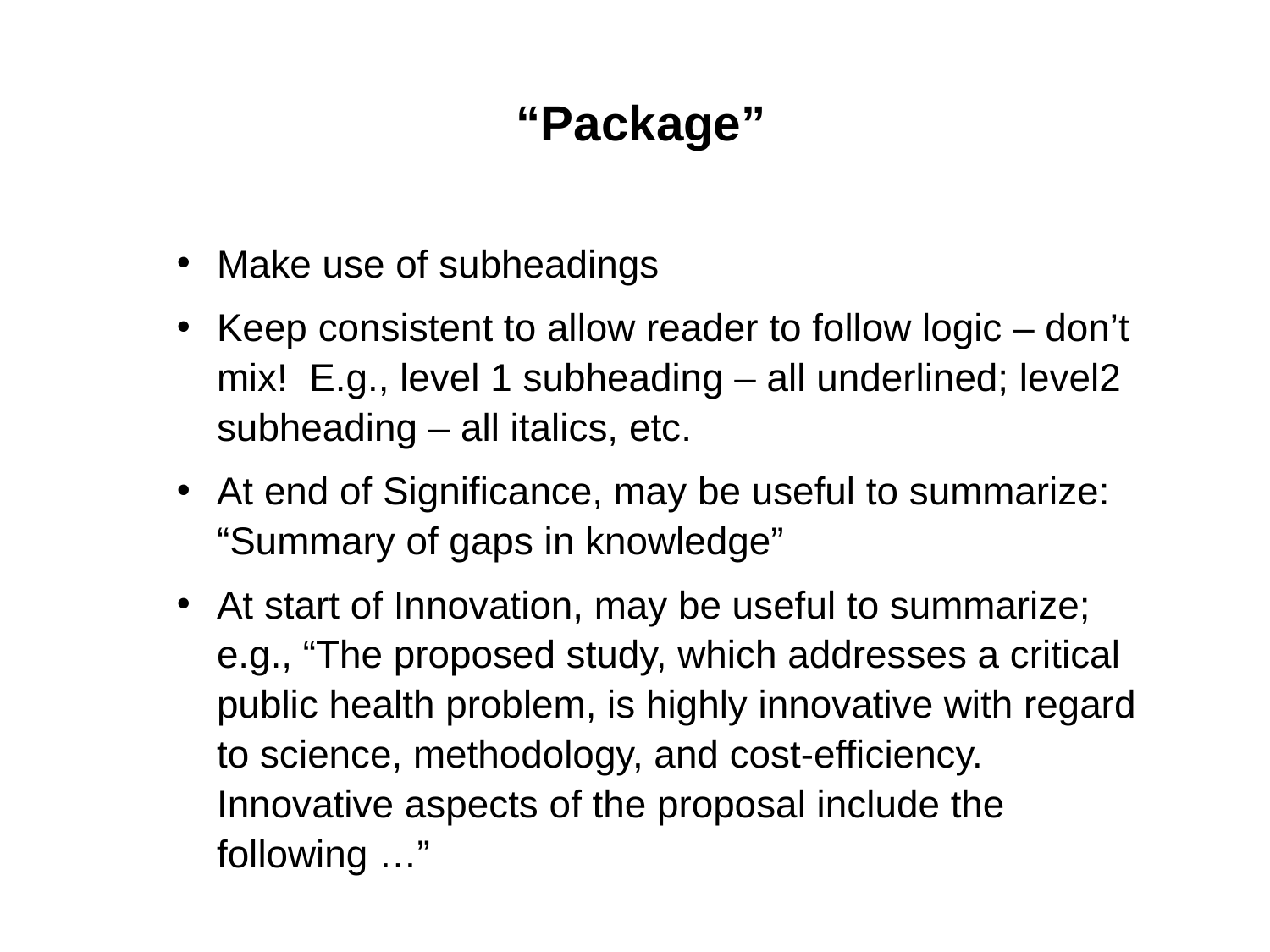

“Package”
Make use of subheadings
Keep consistent to allow reader to follow logic – don’t mix!  E.g., level 1 subheading – all underlined; level2 subheading – all italics, etc.
At end of Significance, may be useful to summarize: “Summary of gaps in knowledge”
At start of Innovation, may be useful to summarize; e.g., “The proposed study, which addresses a critical public health problem, is highly innovative with regard to science, methodology, and cost-efficiency. Innovative aspects of the proposal include the following …”